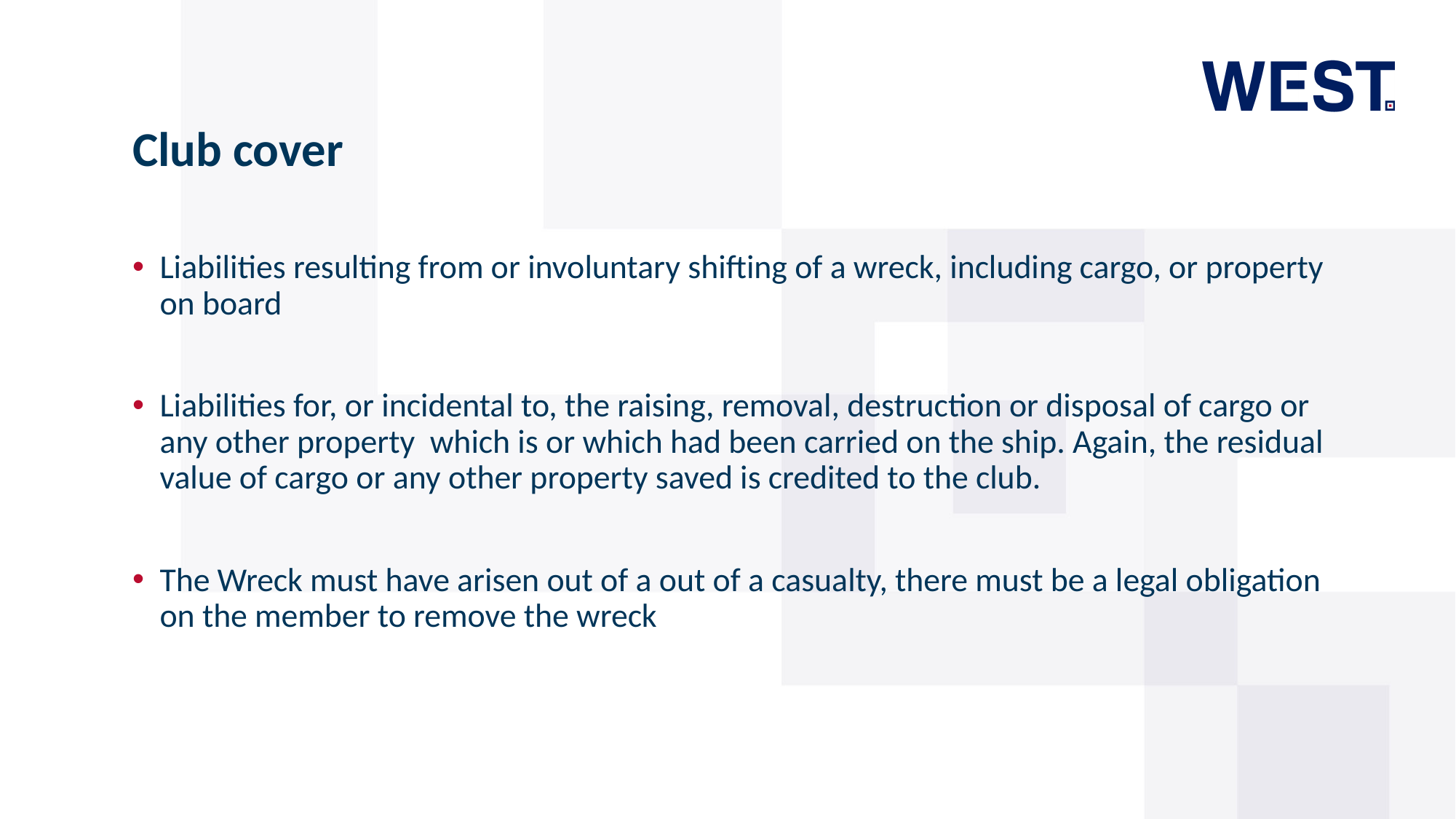

# Club cover

Liabilities resulting from or involuntary shifting of a wreck, including cargo, or property on board

Liabilities for, or incidental to, the raising, removal, destruction or disposal of cargo or any other property  which is or which had been carried on the ship. Again, the residual value of cargo or any other property saved is credited to the club.

The Wreck must have arisen out of a out of a casualty, there must be a legal obligation on the member to remove the wreck